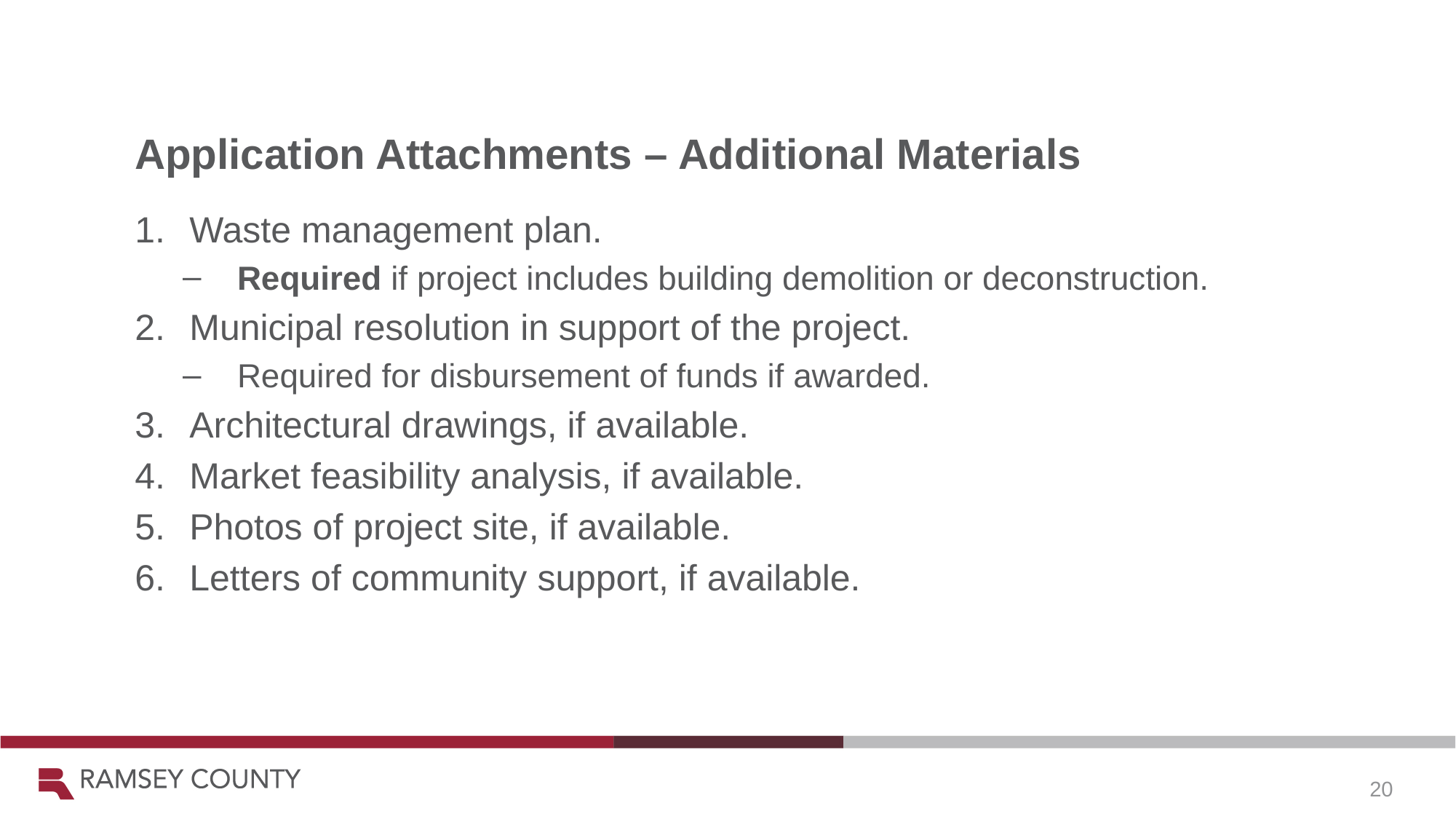

Application Attachments – Additional Materials

Waste management plan.
Required if project includes building demolition or deconstruction.
Municipal resolution in support of the project.
Required for disbursement of funds if awarded.
Architectural drawings, if available.
Market feasibility analysis, if available.
Photos of project site, if available.
Letters of community support, if available.
20